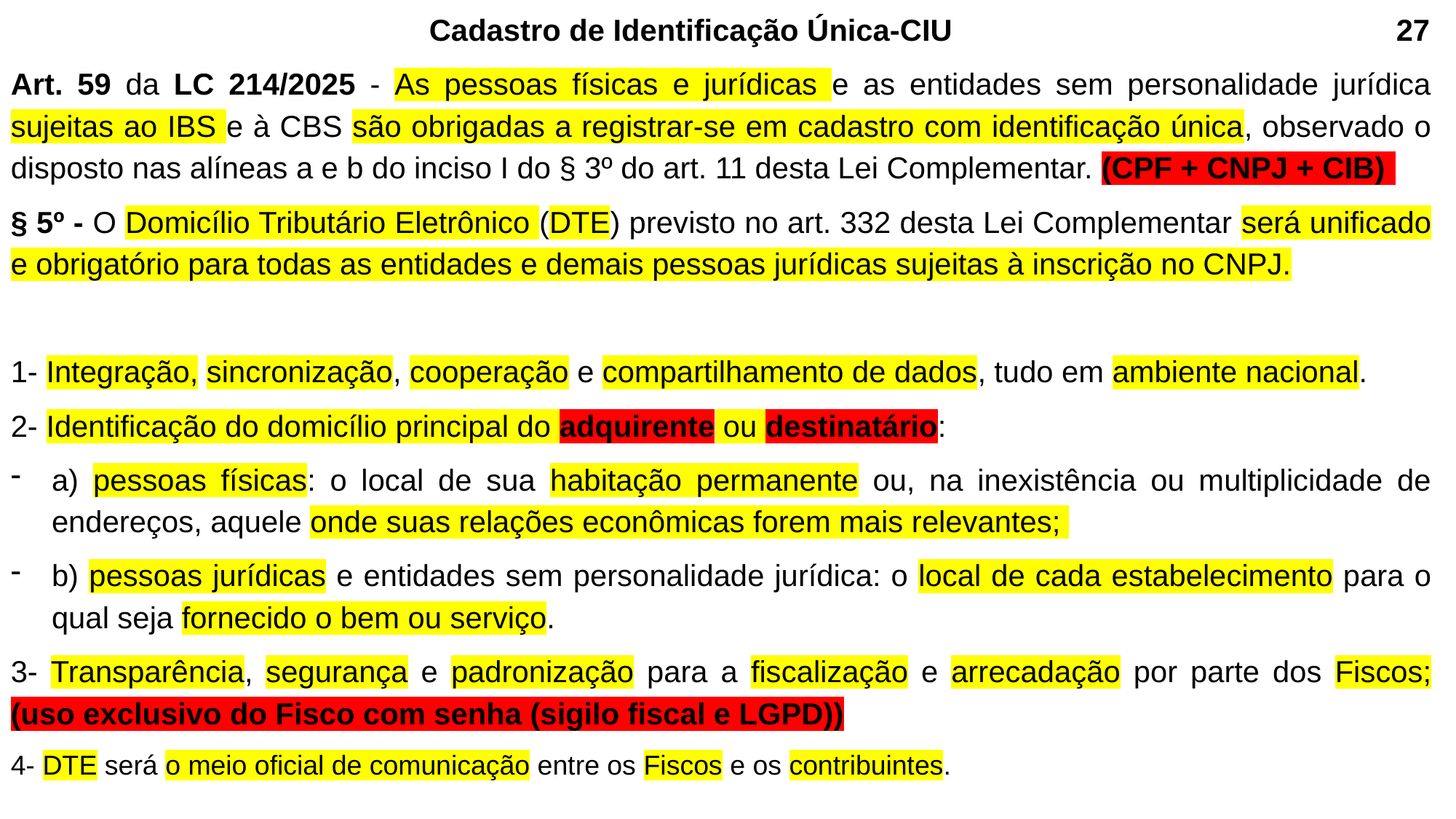

Cadastro de Identificação Única-CIU                                                     27
Art. 59 da LC 214/2025 - As pessoas físicas e jurídicas e as entidades sem personalidade jurídica sujeitas ao IBS e à CBS são obrigadas a registrar-se em cadastro com identificação única, observado o disposto nas alíneas a e b do inciso I do § 3º do art. 11 desta Lei Complementar. (CPF + CNPJ + CIB))
§ 5º - O Domicílio Tributário Eletrônico (DTE) previsto no art. 332 desta Lei Complementar será unificado e obrigatório para todas as entidades e demais pessoas jurídicas sujeitas à inscrição no CNPJ.

1- Integração, sincronização, cooperação e compartilhamento de dados, tudo em ambiente nacional.
2- Identificação do domicílio principal do adquirente ou destinatário:
a) pessoas físicas: o local de sua habitação permanente ou, na inexistência ou multiplicidade de endereços, aquele onde suas relações econômicas forem mais relevantes;
b) pessoas jurídicas e entidades sem personalidade jurídica: o local de cada estabelecimento para o qual seja fornecido o bem ou serviço.
3- Transparência, segurança e padronização para a fiscalização e arrecadação por parte dos Fiscos; (uso exclusivo do Fisco com senha (sigilo fiscal e LGPD))
4- DTE será o meio oficial de comunicação entre os Fiscos e os contribuintes.